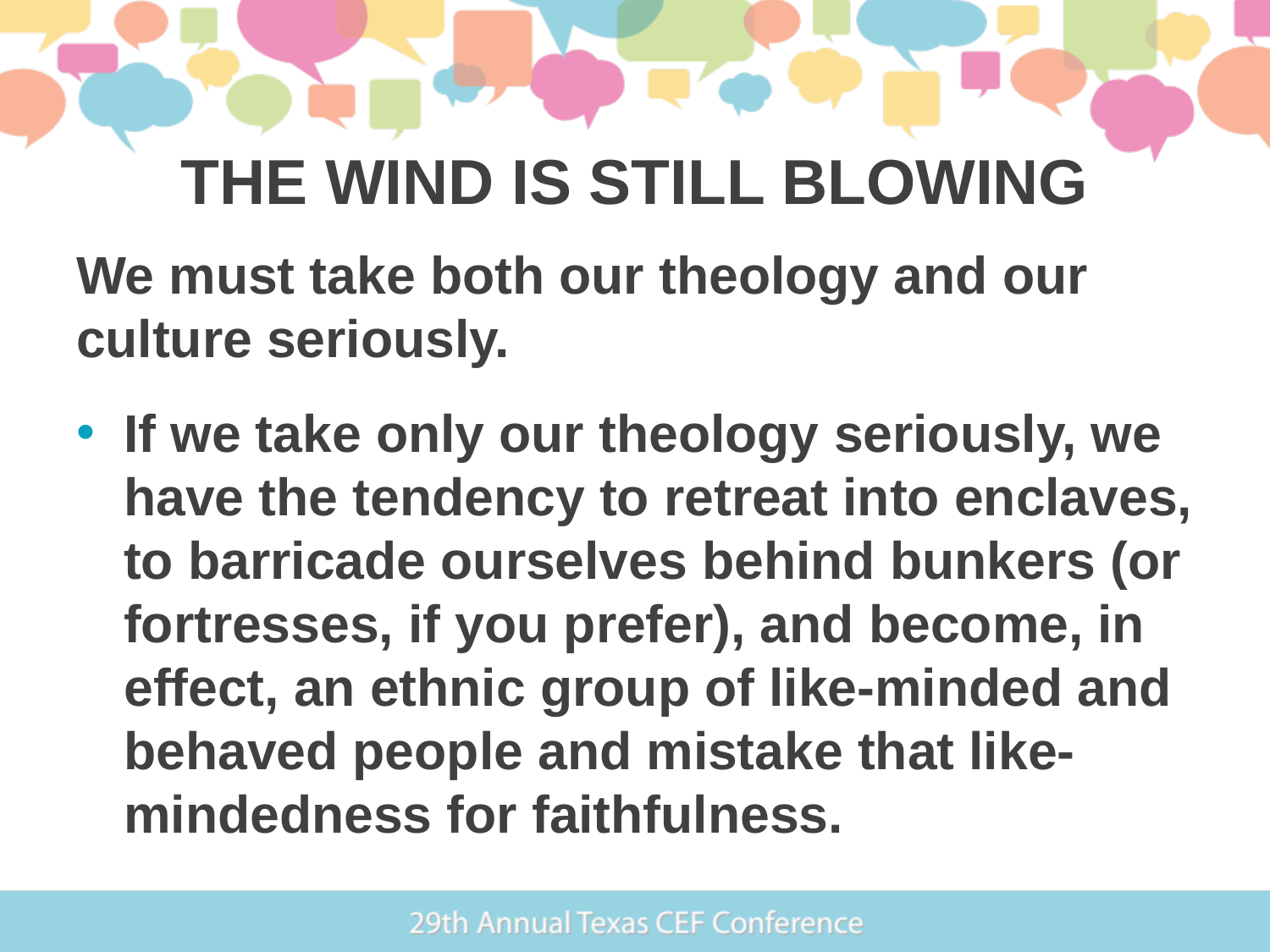

# THE WIND IS STILL BLOWING
We must take both our theology and our culture seriously.
If we take only our theology seriously, we have the tendency to retreat into enclaves, to barricade ourselves behind bunkers (or fortresses, if you prefer), and become, in effect, an ethnic group of like-minded and behaved people and mistake that like-mindedness for faithfulness.